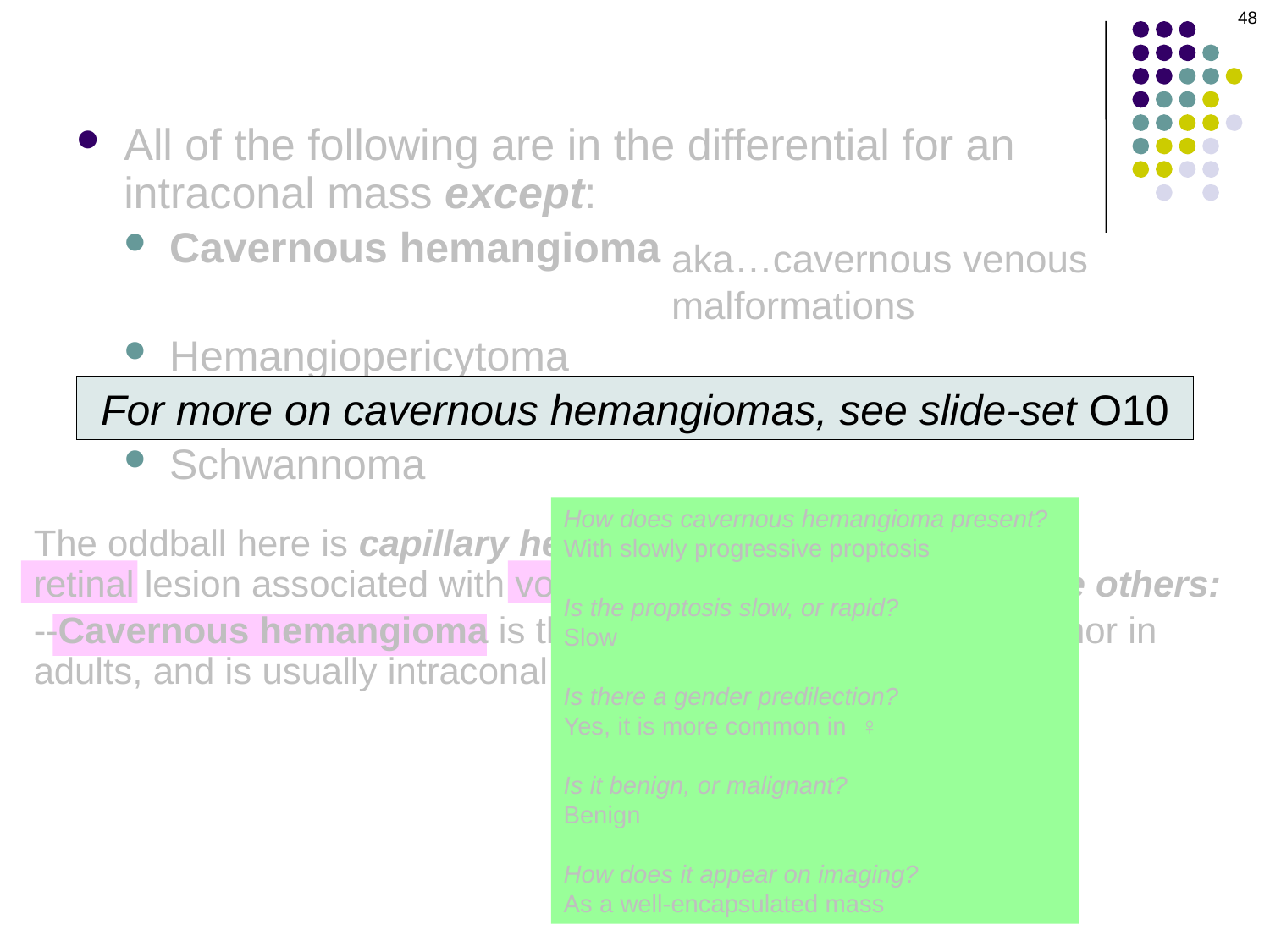

48
All of the following are in the differential for an intraconal mass except:
Cavernous hemangioma
Capillary hemangioblastoma
Hemangiopericytoma
Fibrous histiocytoma
Schwannoma

aka…cavernous venous malformations

For more on cavernous hemangiomas, see slide-set O10
How does cavernous hemangioma present?
With slowly progressive proptosis

Is the proptosis slow, or rapid?
Slow

Is there a gender predilection?
Yes, it is more common in  ♀

Is it benign, or malignant?
Benign

How does it appear on imaging?
As a well-encapsulated mass
The oddball here is capillary hemangioblastoma, which is a            retinal lesion associated with von Hippel-Lindau disease. Re the others:
--Cavernous hemangioma is the most common intraorbital tumor in adults, and is usually intraconal.